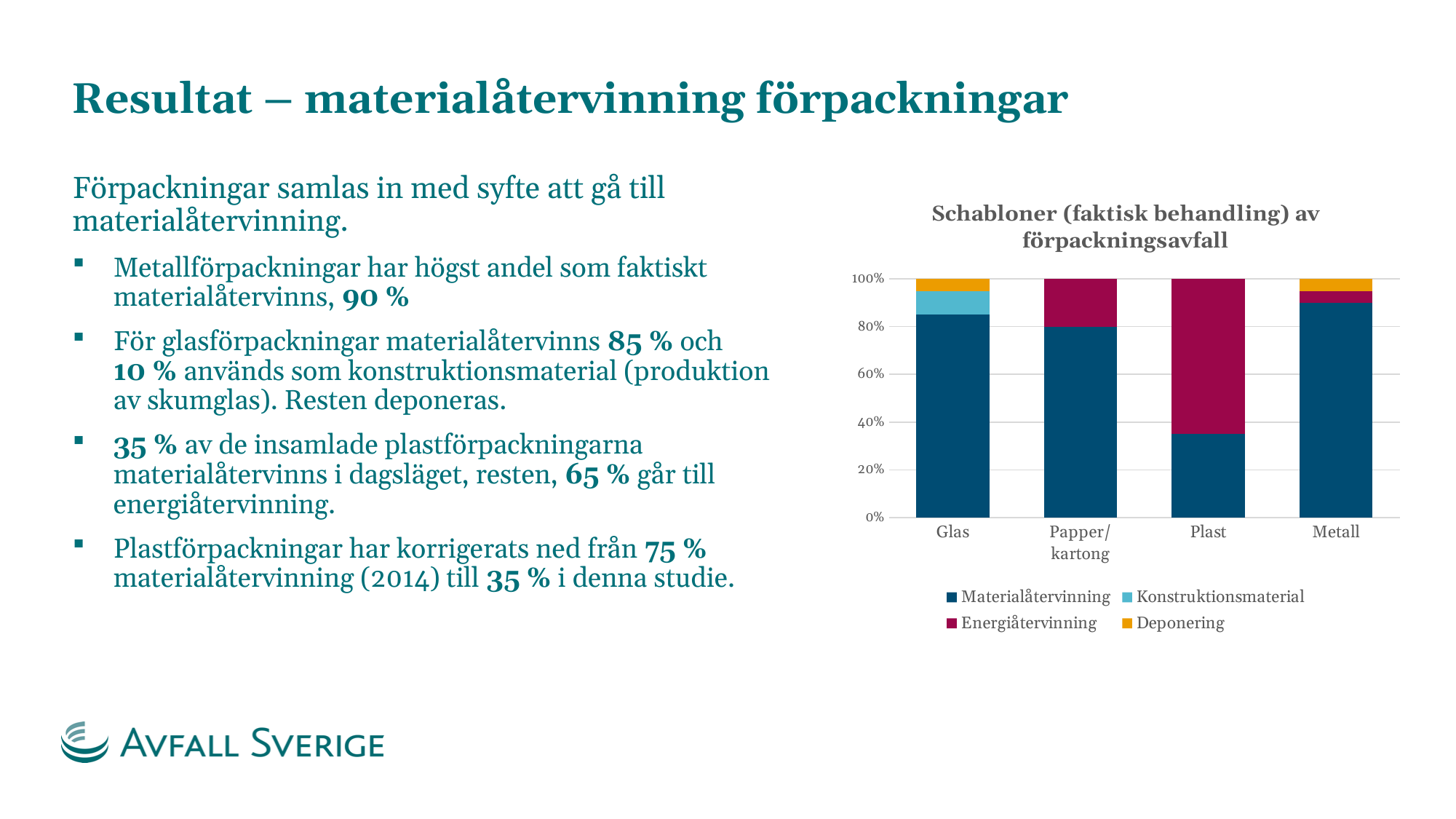

# Resultat – materialåtervinning förpackningar
Förpackningar samlas in med syfte att gå till materialåtervinning.
Metallförpackningar har högst andel som faktiskt materialåtervinns, 90 %
För glasförpackningar materialåtervinns 85 % och
10 % används som konstruktionsmaterial (produktion av skumglas). Resten deponeras.
35 % av de insamlade plastförpackningarna materialåtervinns i dagsläget, resten, 65 % går till energiåtervinning.
Plastförpackningar har korrigerats ned från 75 % materialåtervinning (2014) till 35 % i denna studie.

### Chart: Schabloner (faktisk behandling) av förpackningsavfall

| Category | Materialåtervinning | Konstruktionsmaterial | Energiåtervinning | Deponering |
|---|---|---|---|---|
| Glas | 85.0 | 10.0 | 0.0 | 5.0 |
| Papper/kartong | 80.0 | 0.0 | 20.0 | 0.0 |
| Plast | 35.0 | 0.0 | 65.0 | 0.0 |
| Metall | 90.0 | 0.0 | 5.0 | 5.0 |